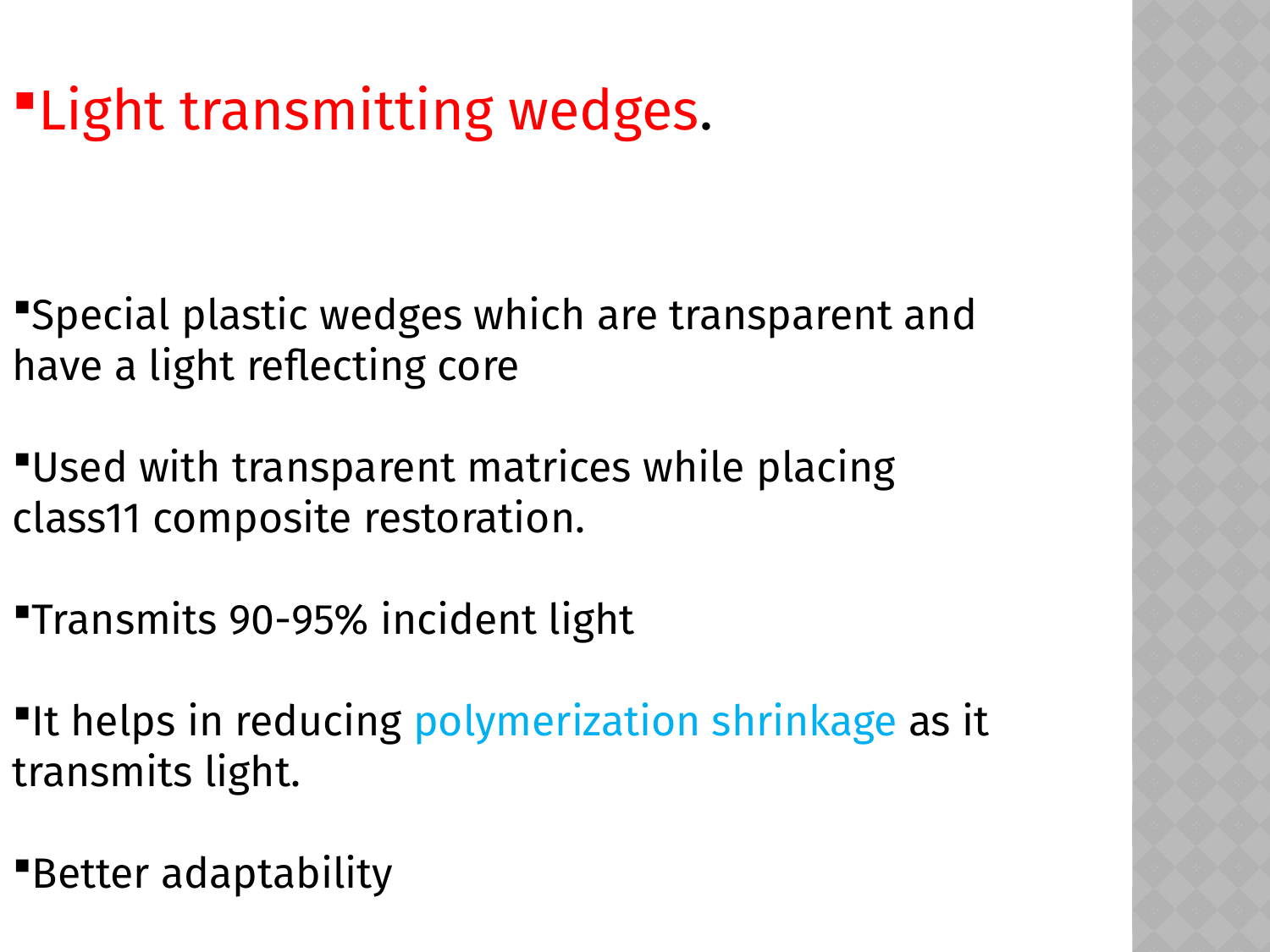

Light transmitting wedges.

Special plastic wedges which are transparent and have a light reflecting core

Used with transparent matrices while placing class11 composite restoration.

Transmits 90-95% incident light

It helps in reducing polymerization shrinkage as it transmits light.

Better adaptability